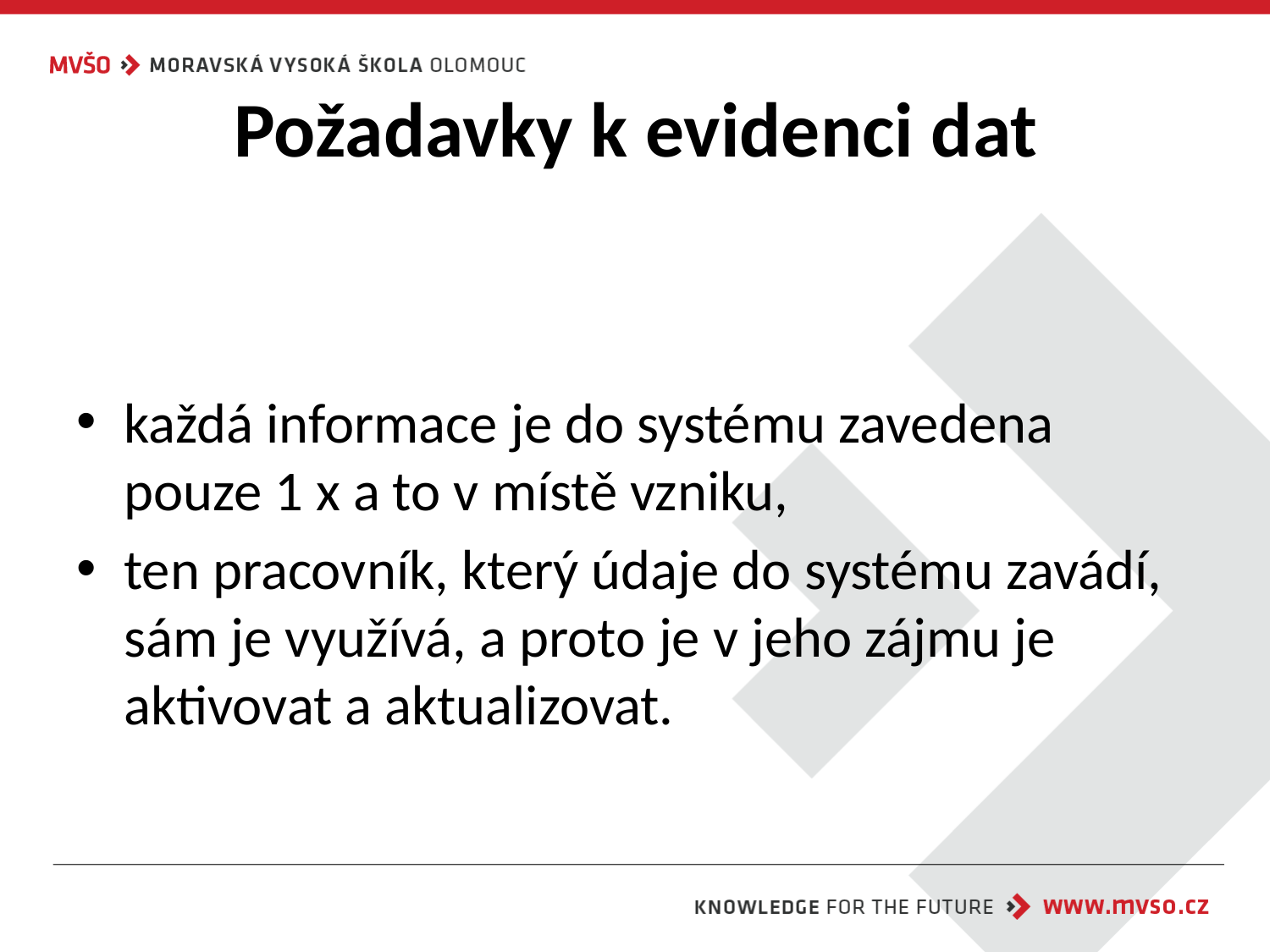

# Požadavky k evidenci dat

každá informace je do systému zavedena pouze 1 x a to v místě vzniku,
ten pracovník, který údaje do systému zavádí, sám je využívá, a proto je v jeho zájmu je aktivovat a aktualizovat.